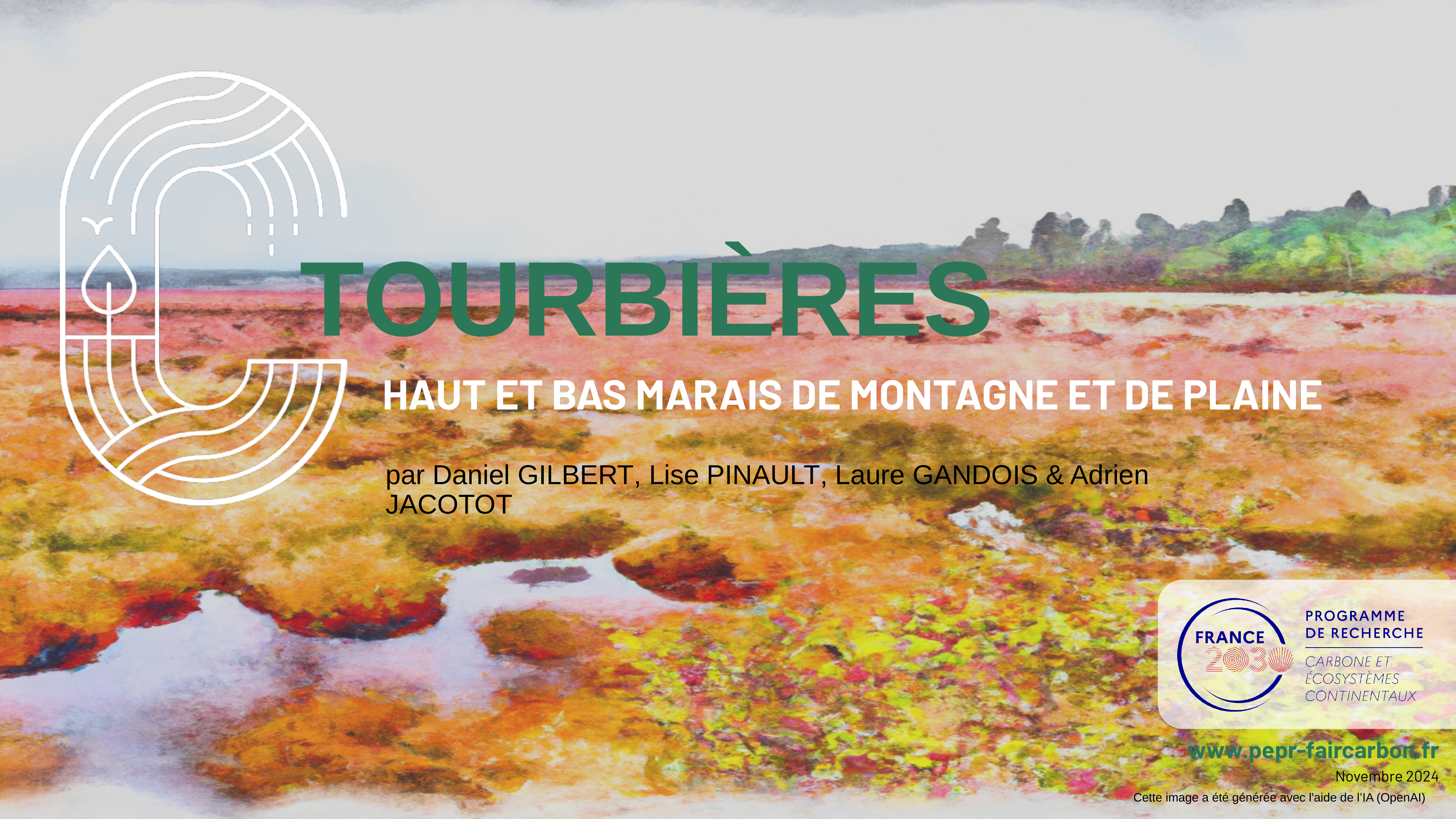

# Tourbières
Haut et bas marais de montagne et de plaine
par Daniel Gilbert, Lise Pinault, Laure Gandois & Adrien Jacotot